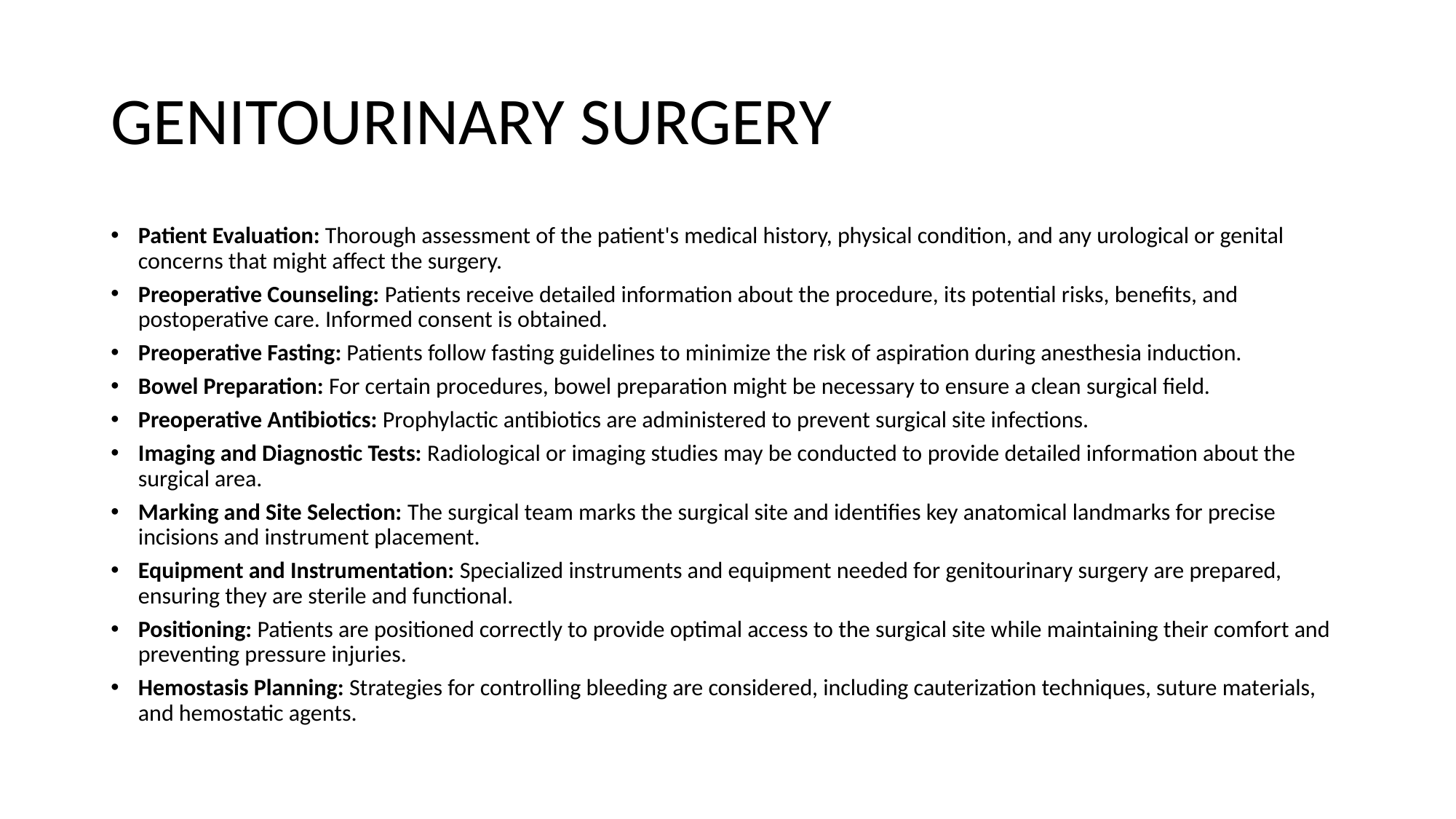

# GENITOURINARY SURGERY
Patient Evaluation: Thorough assessment of the patient's medical history, physical condition, and any urological or genital concerns that might affect the surgery.
Preoperative Counseling: Patients receive detailed information about the procedure, its potential risks, benefits, and postoperative care. Informed consent is obtained.
Preoperative Fasting: Patients follow fasting guidelines to minimize the risk of aspiration during anesthesia induction.
Bowel Preparation: For certain procedures, bowel preparation might be necessary to ensure a clean surgical field.
Preoperative Antibiotics: Prophylactic antibiotics are administered to prevent surgical site infections.
Imaging and Diagnostic Tests: Radiological or imaging studies may be conducted to provide detailed information about the surgical area.
Marking and Site Selection: The surgical team marks the surgical site and identifies key anatomical landmarks for precise incisions and instrument placement.
Equipment and Instrumentation: Specialized instruments and equipment needed for genitourinary surgery are prepared, ensuring they are sterile and functional.
Positioning: Patients are positioned correctly to provide optimal access to the surgical site while maintaining their comfort and preventing pressure injuries.
Hemostasis Planning: Strategies for controlling bleeding are considered, including cauterization techniques, suture materials, and hemostatic agents.